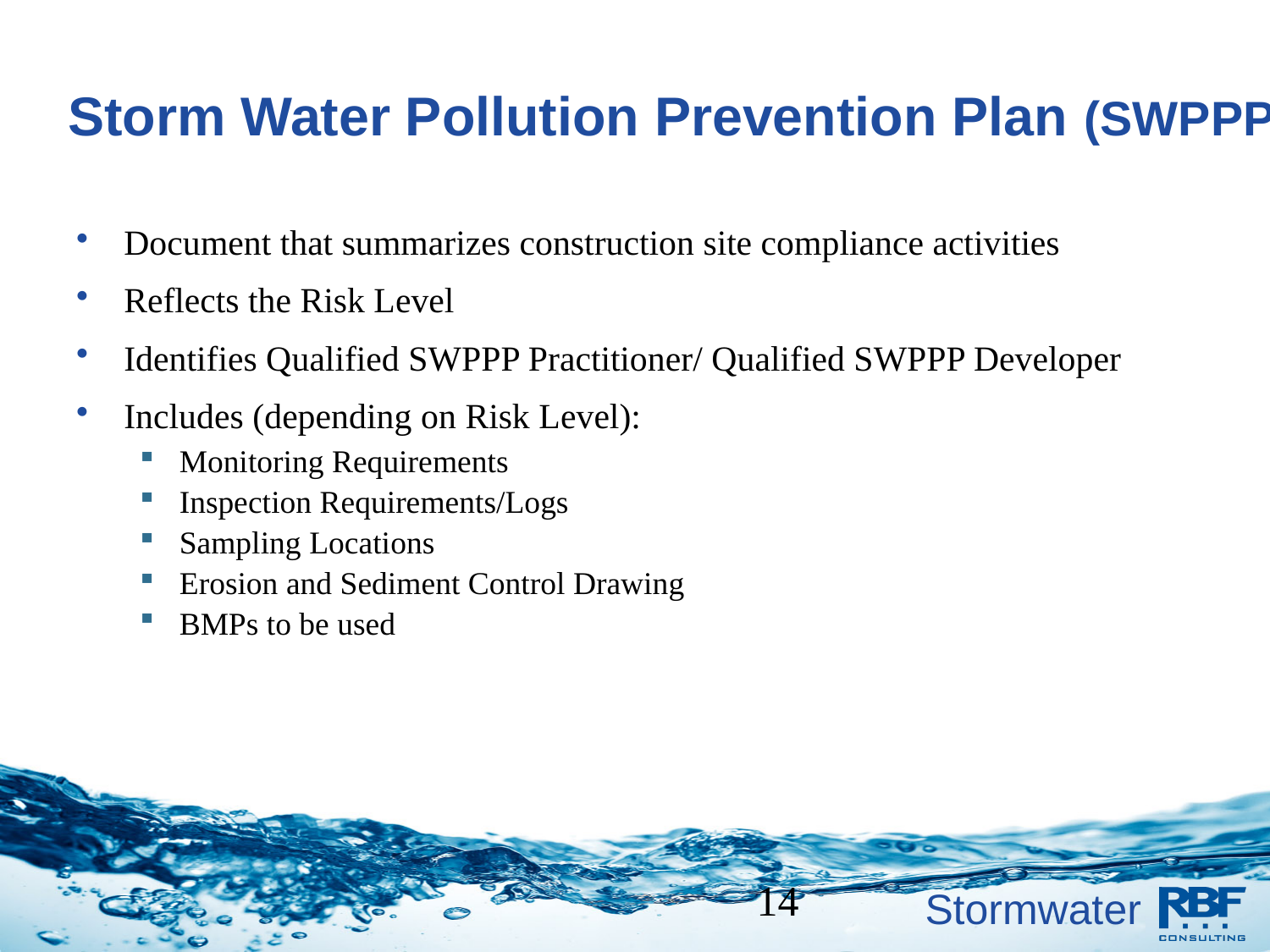

# Storm Water Pollution Prevention Plan (SWPPP)
Document that summarizes construction site compliance activities
Reflects the Risk Level
Identifies Qualified SWPPP Practitioner/ Qualified SWPPP Developer
Includes (depending on Risk Level):
Monitoring Requirements
Inspection Requirements/Logs
Sampling Locations
Erosion and Sediment Control Drawing
BMPs to be used

		   14